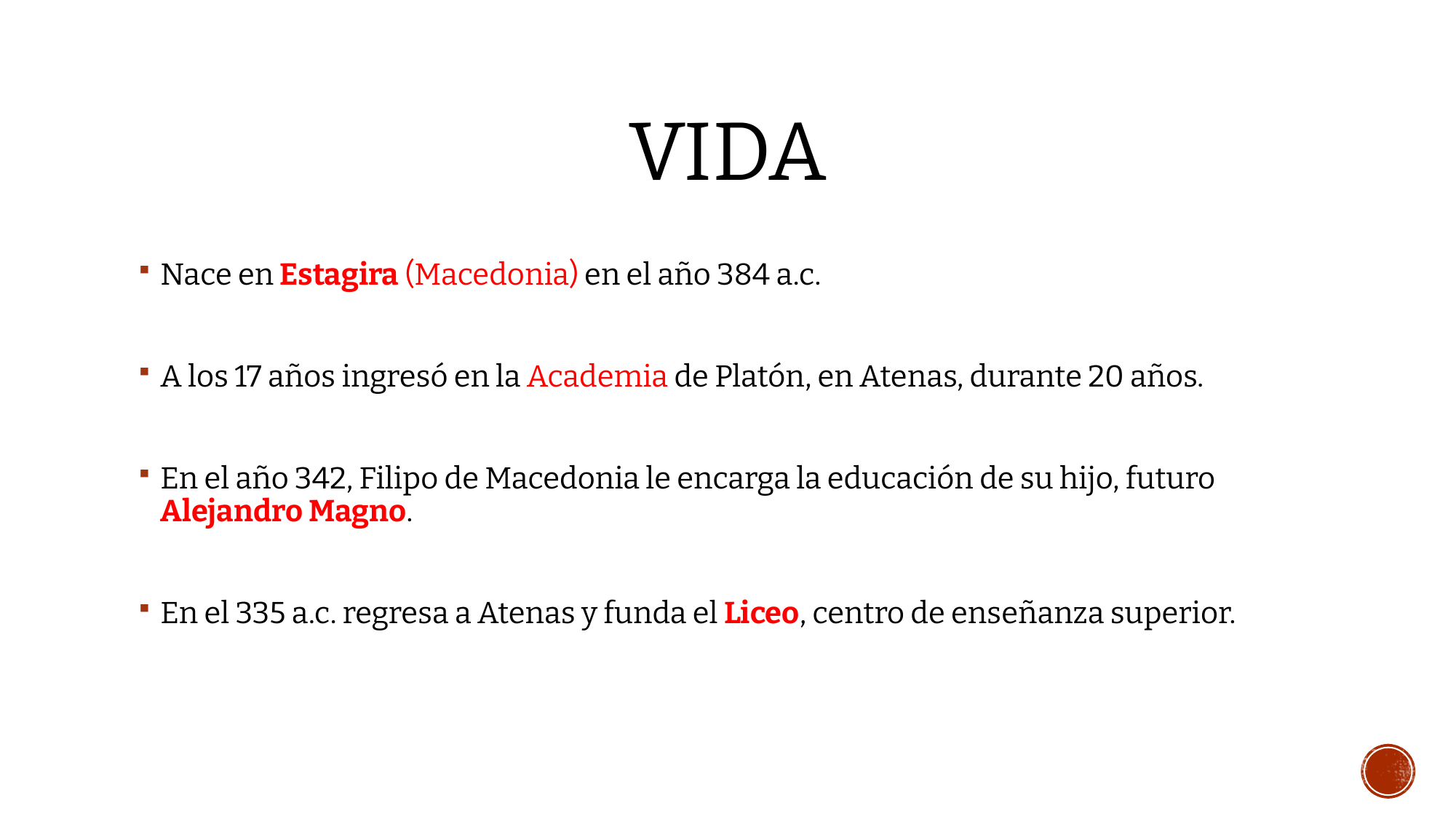

# VIDA
Nace en Estagira (Macedonia) en el año 384 a.c.

A los 17 años ingresó en la Academia de Platón, en Atenas, durante 20 años.

En el año 342, Filipo de Macedonia le encarga la educación de su hijo, futuro Alejandro Magno.

En el 335 a.c. regresa a Atenas y funda el Liceo, centro de enseñanza superior.